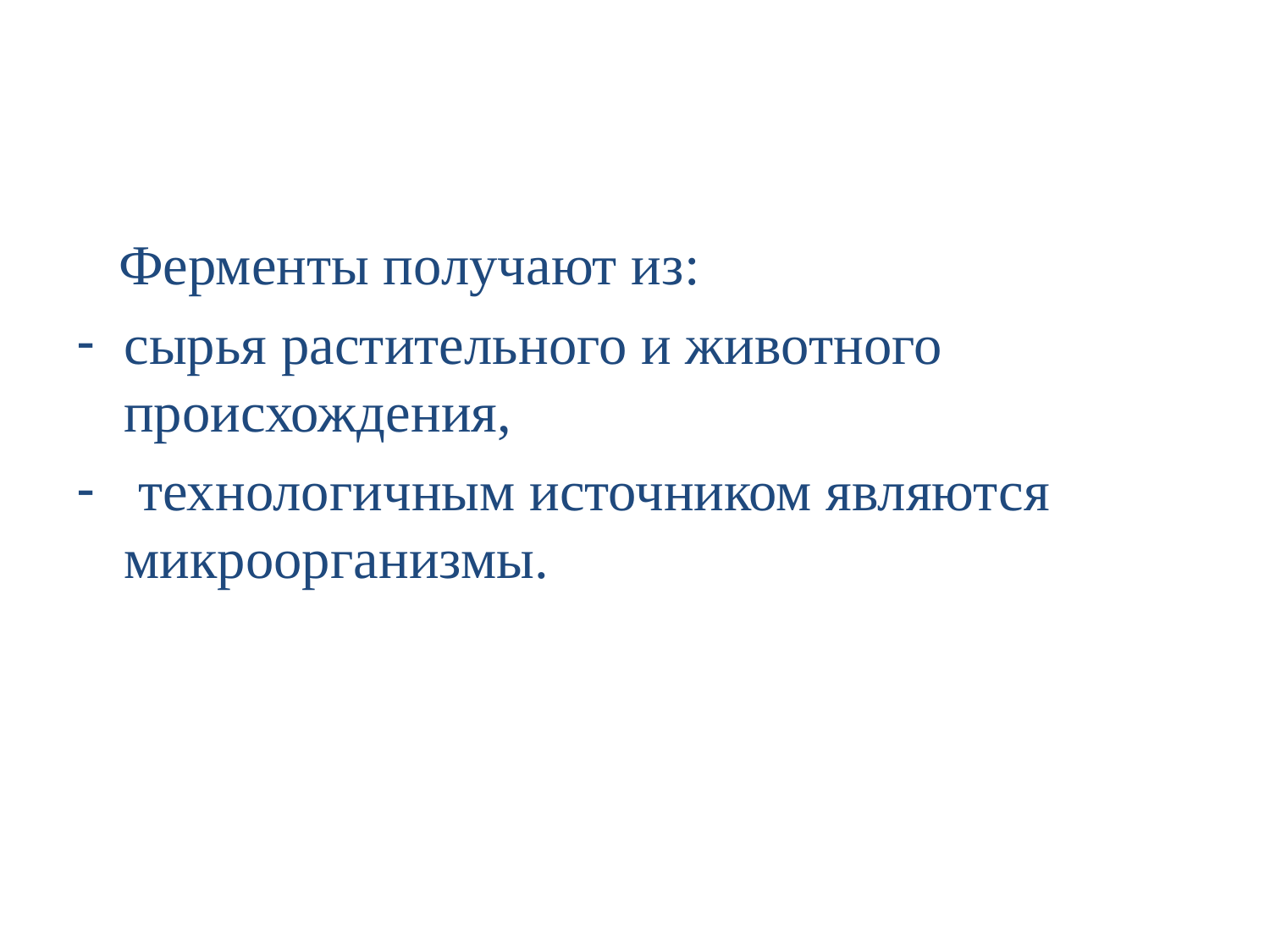

#
   Ферменты получают из:
сырья растительного и животного происхождения,
 технологичным источником являются микроорганизмы.